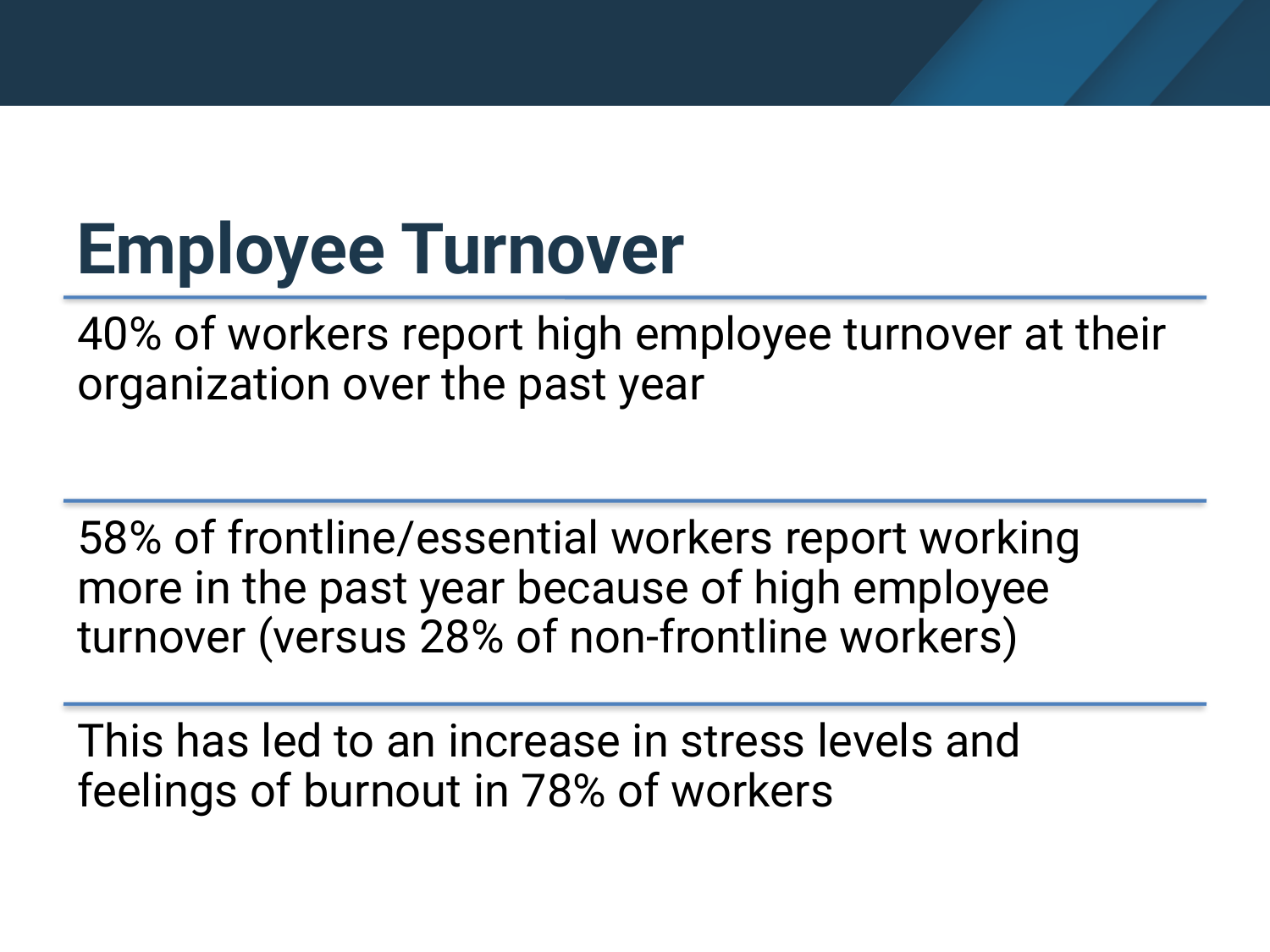

# Employee Turnover
40% of workers report high employee turnover at their organization over the past year
58% of frontline/essential workers report working more in the past year because of high employee turnover (versus 28% of non-frontline workers)
This has led to an increase in stress levels and feelings of burnout in 78% of workers